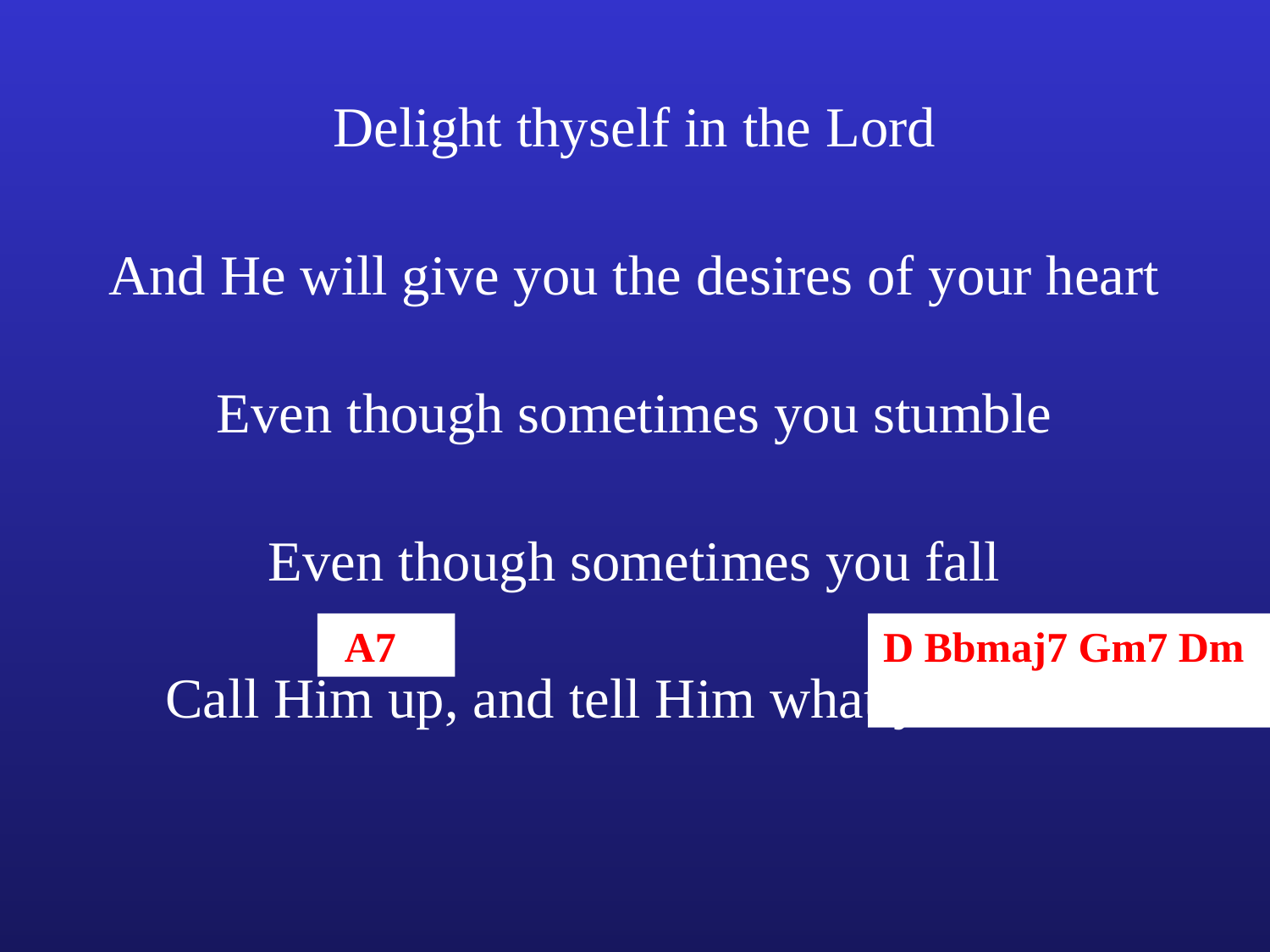

Delight thyself in the Lord
And He will give you the desires of your heart
Even though sometimes you stumble
Even though sometimes you fall
A7
D Bbmaj7 Gm7 Dm
Call Him up, and tell Him what you want